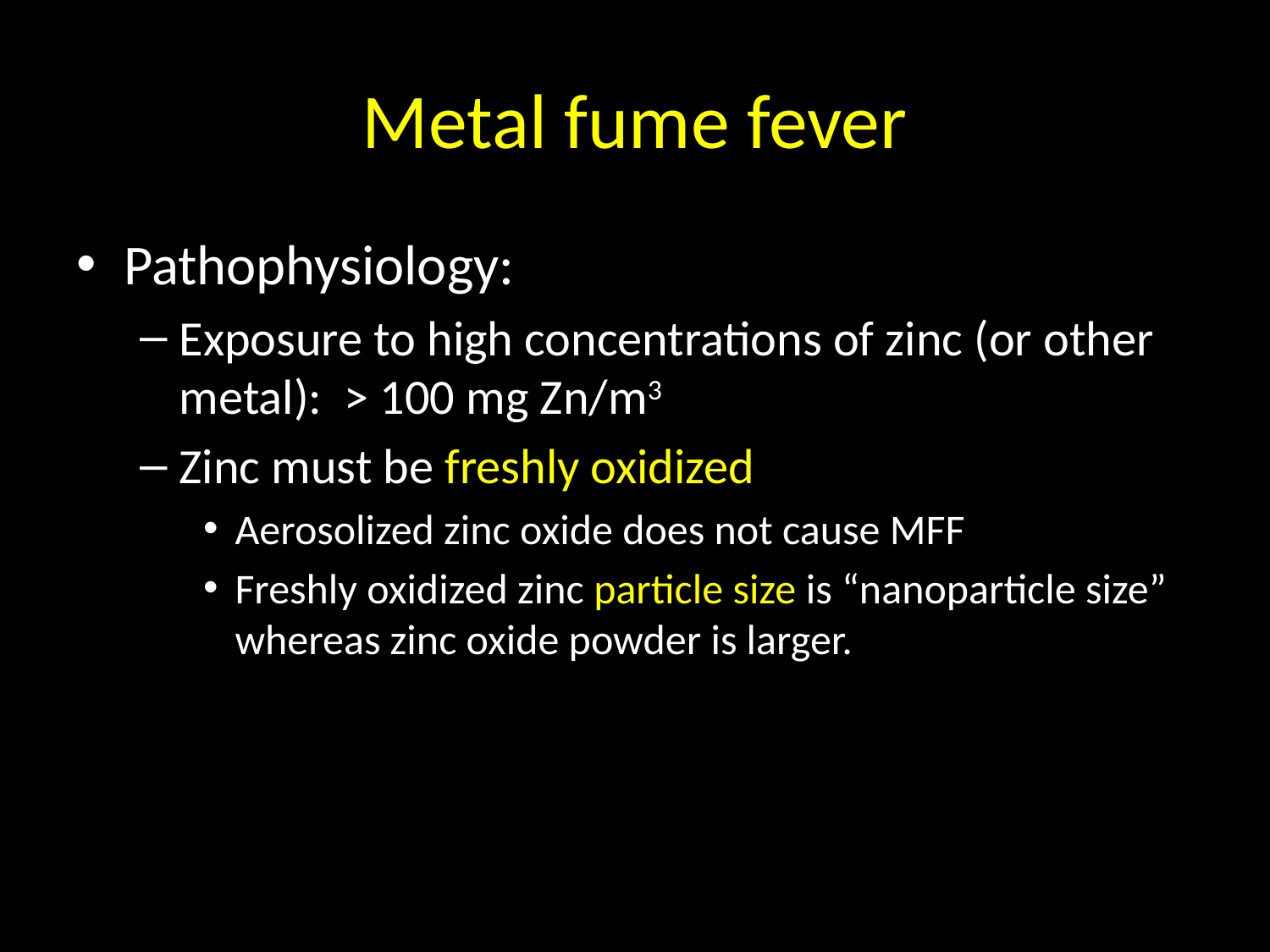

# Metal fume fever
Pathophysiology:
Exposure to high concentrations of zinc (or other metal):  > 100 mg Zn/m3
Zinc must be freshly oxidized
Aerosolized zinc oxide does not cause MFF
Freshly oxidized zinc particle size is “nanoparticle size” whereas zinc oxide powder is larger.